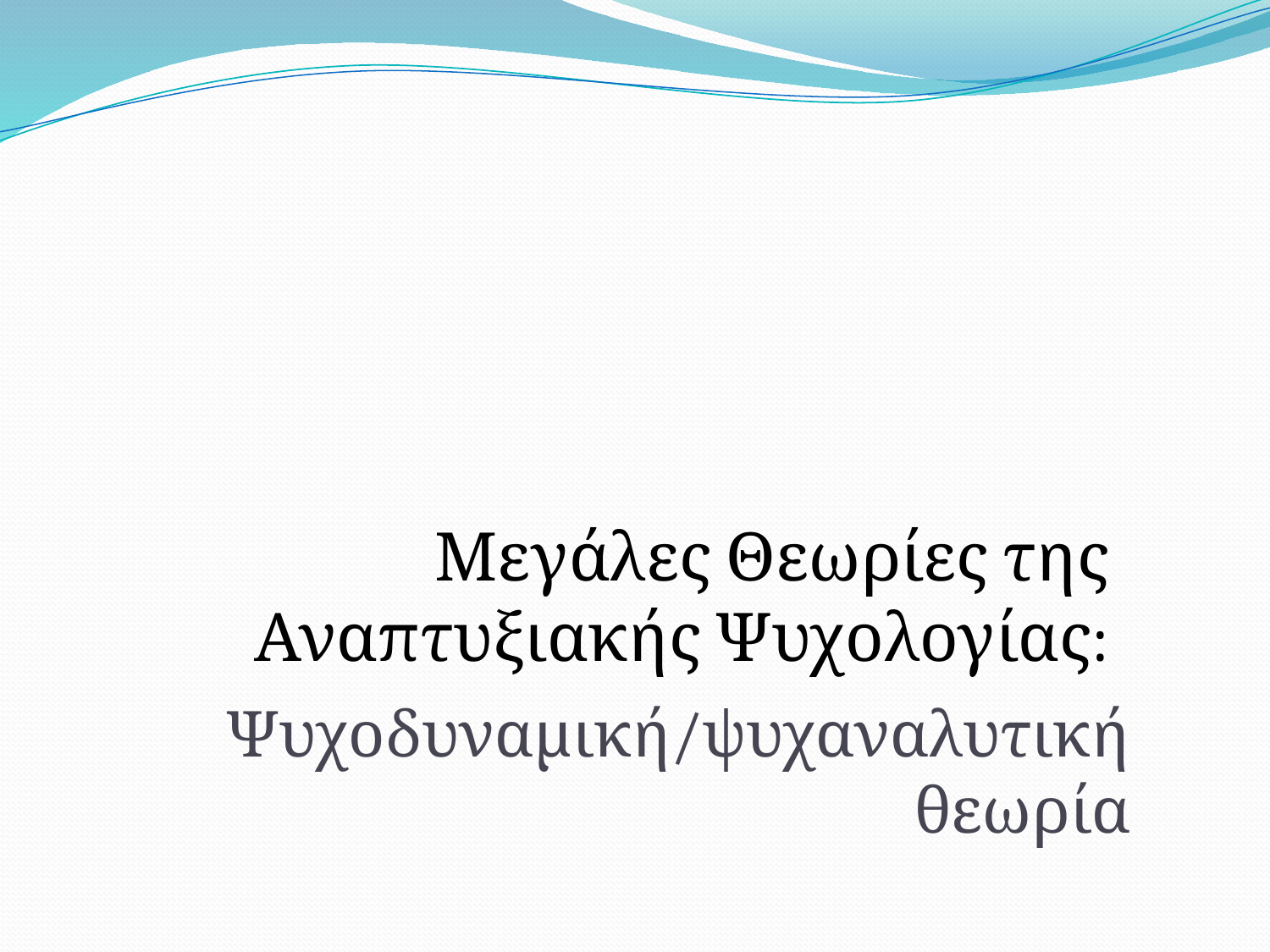

Μεγάλες Θεωρίες της Αναπτυξιακής Ψυχολογίας:
Ψυχοδυναμική/ψυχαναλυτική θεωρία